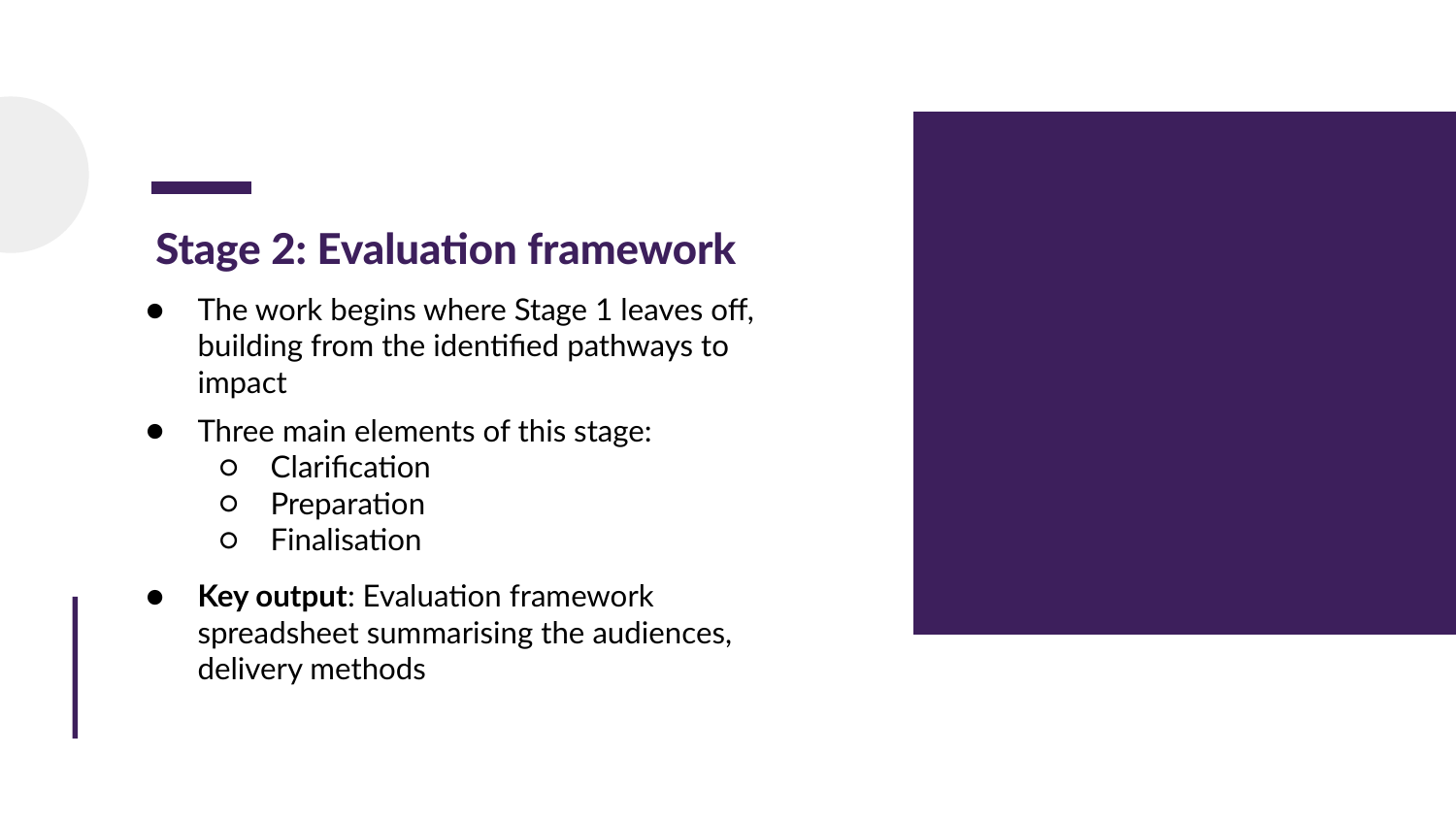

Stage 2: Evaluation framework
The work begins where Stage 1 leaves off, building from the identified pathways to impact
Three main elements of this stage:
Clarification
Preparation
Finalisation
Key output: Evaluation framework spreadsheet summarising the audiences, delivery methods